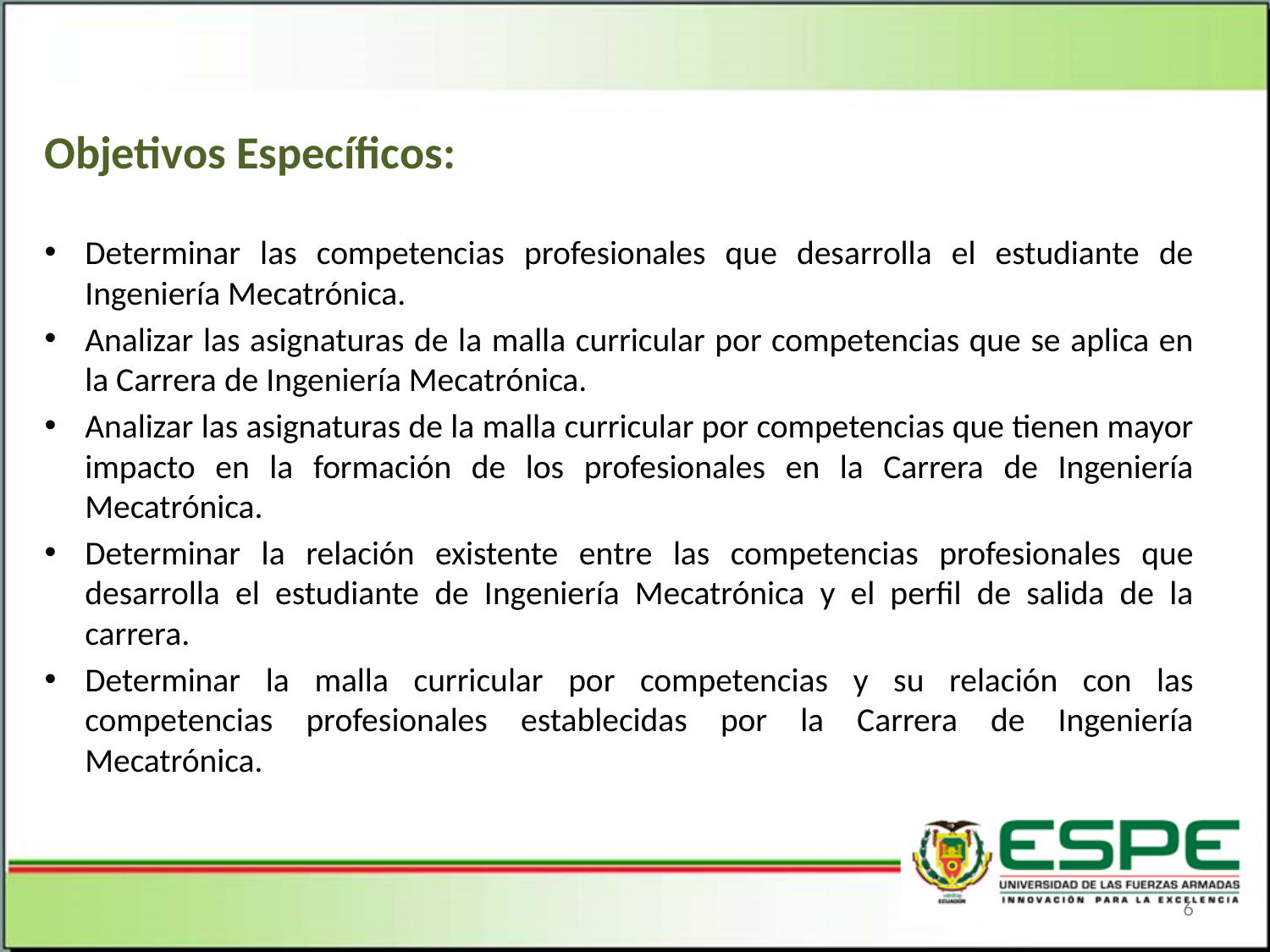

Objetivos Específicos:

Determinar las competencias profesionales que desarrolla el estudiante de Ingeniería Mecatrónica.
Analizar las asignaturas de la malla curricular por competencias que se aplica en la Carrera de Ingeniería Mecatrónica.
Analizar las asignaturas de la malla curricular por competencias que tienen mayor impacto en la formación de los profesionales en la Carrera de Ingeniería Mecatrónica.
Determinar la relación existente entre las competencias profesionales que desarrolla el estudiante de Ingeniería Mecatrónica y el perfil de salida de la carrera.
Determinar la malla curricular por competencias y su relación con las competencias profesionales establecidas por la Carrera de Ingeniería Mecatrónica.

6